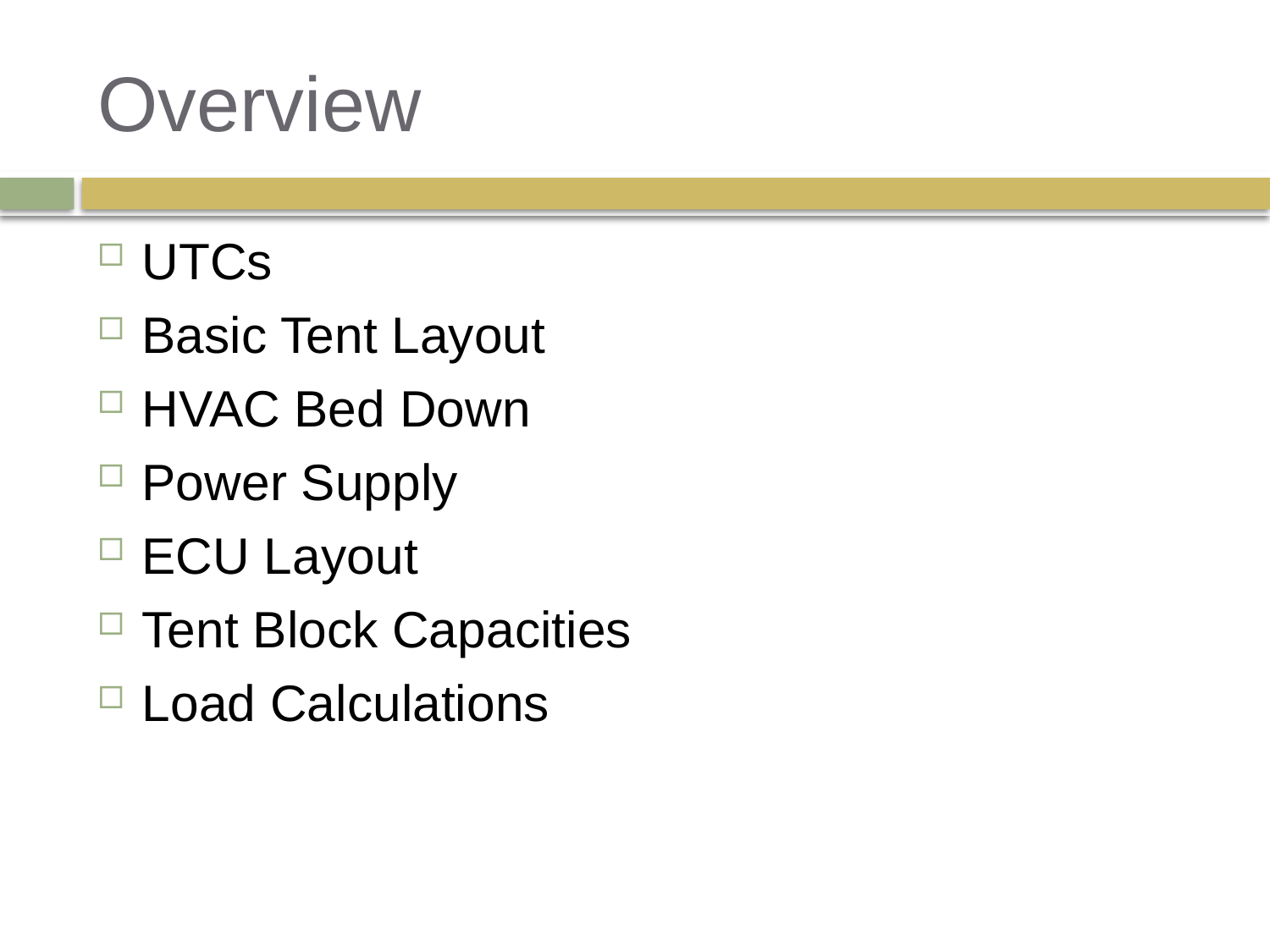

# Overview
UTCs
Basic Tent Layout
HVAC Bed Down
Power Supply
ECU Layout
Tent Block Capacities
Load Calculations